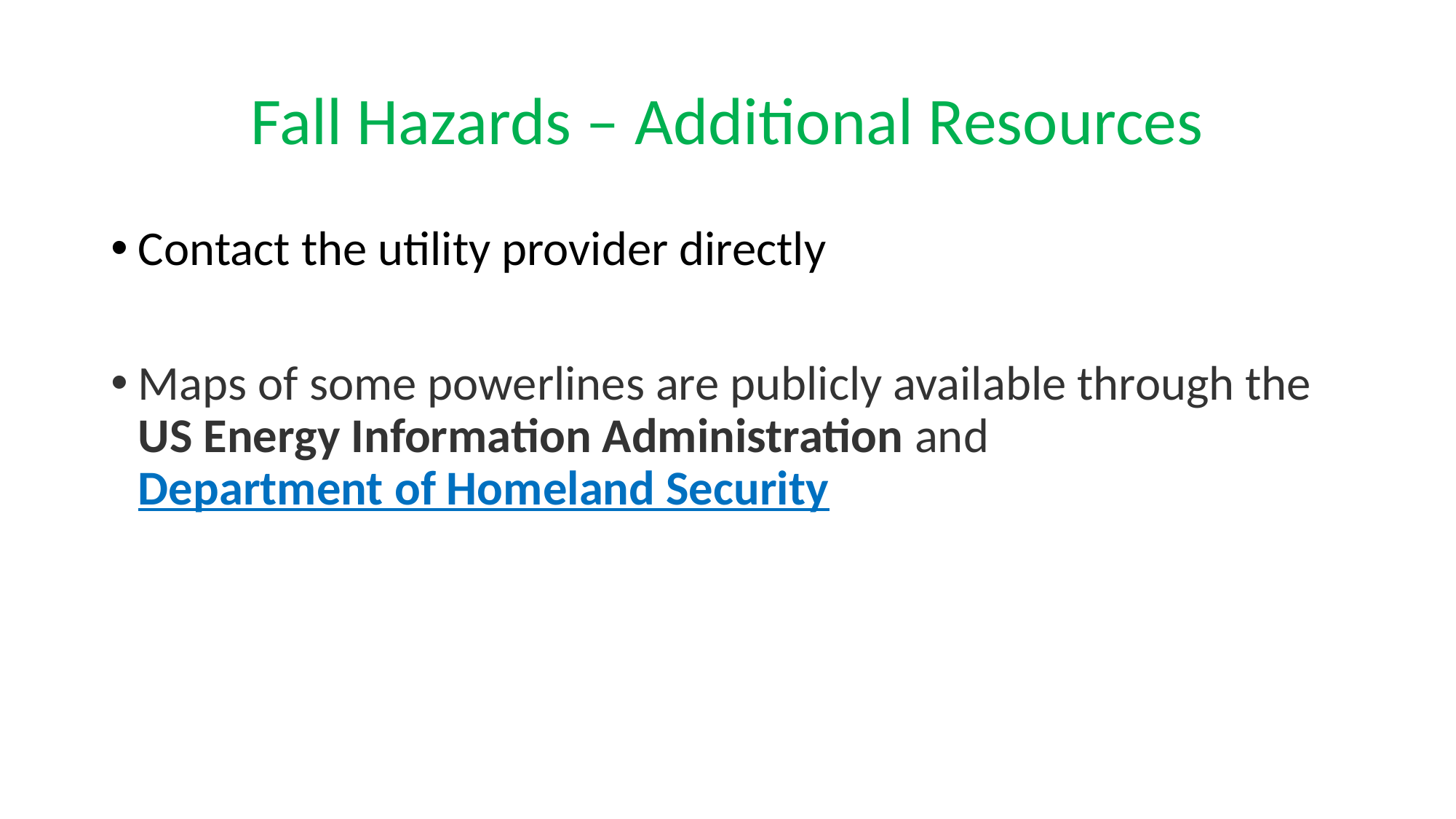

# Fall Hazards – Additional Resources
Contact the utility provider directly

Maps of some powerlines are publicly available through the US Energy Information Administration and Department of Homeland Security